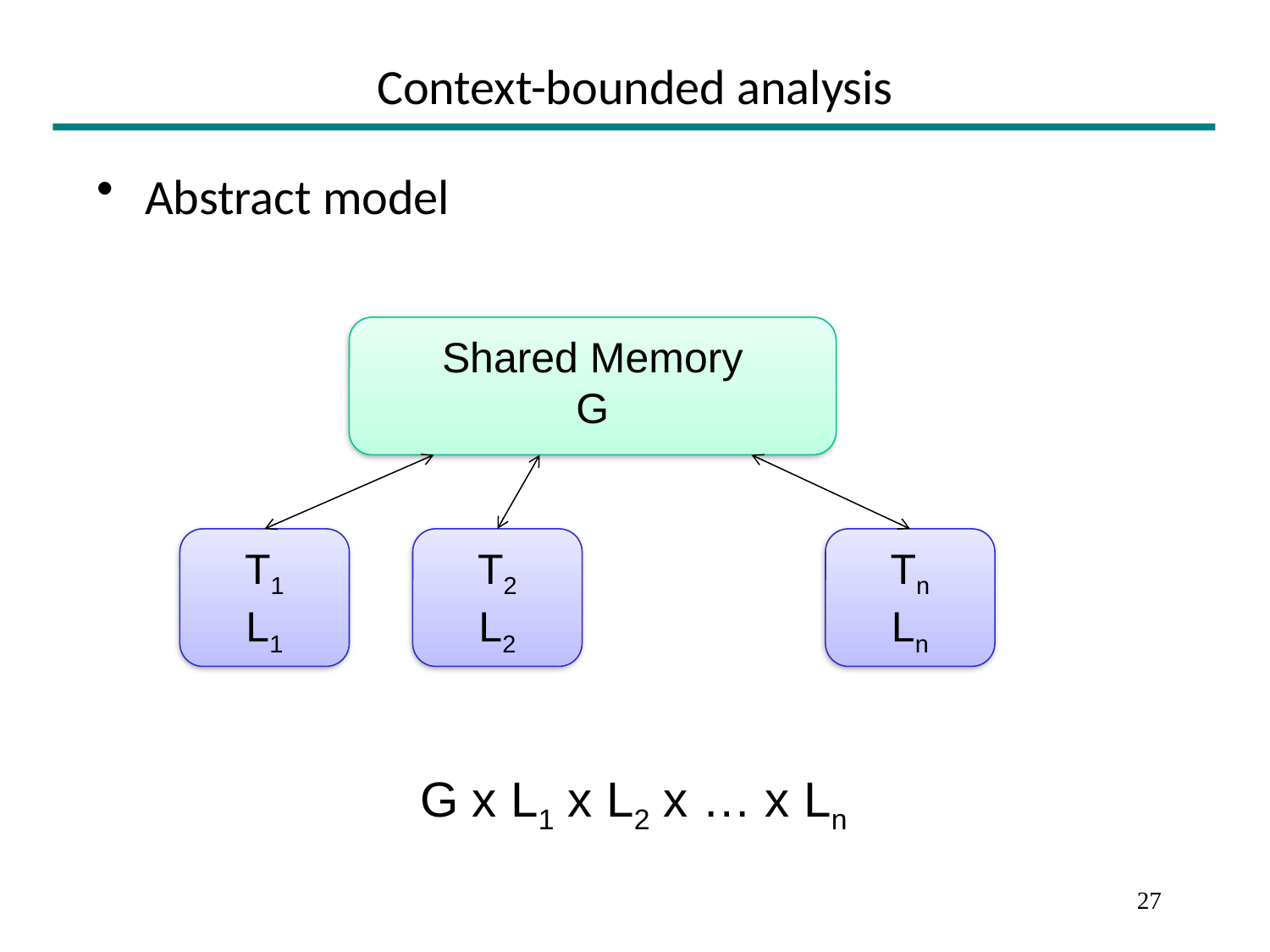

# Context-bounded analysis
Abstract model
Shared Memory
G
T1
L1
T2
L2
Tn
Ln
G x L1 x L2 x … x Ln
27